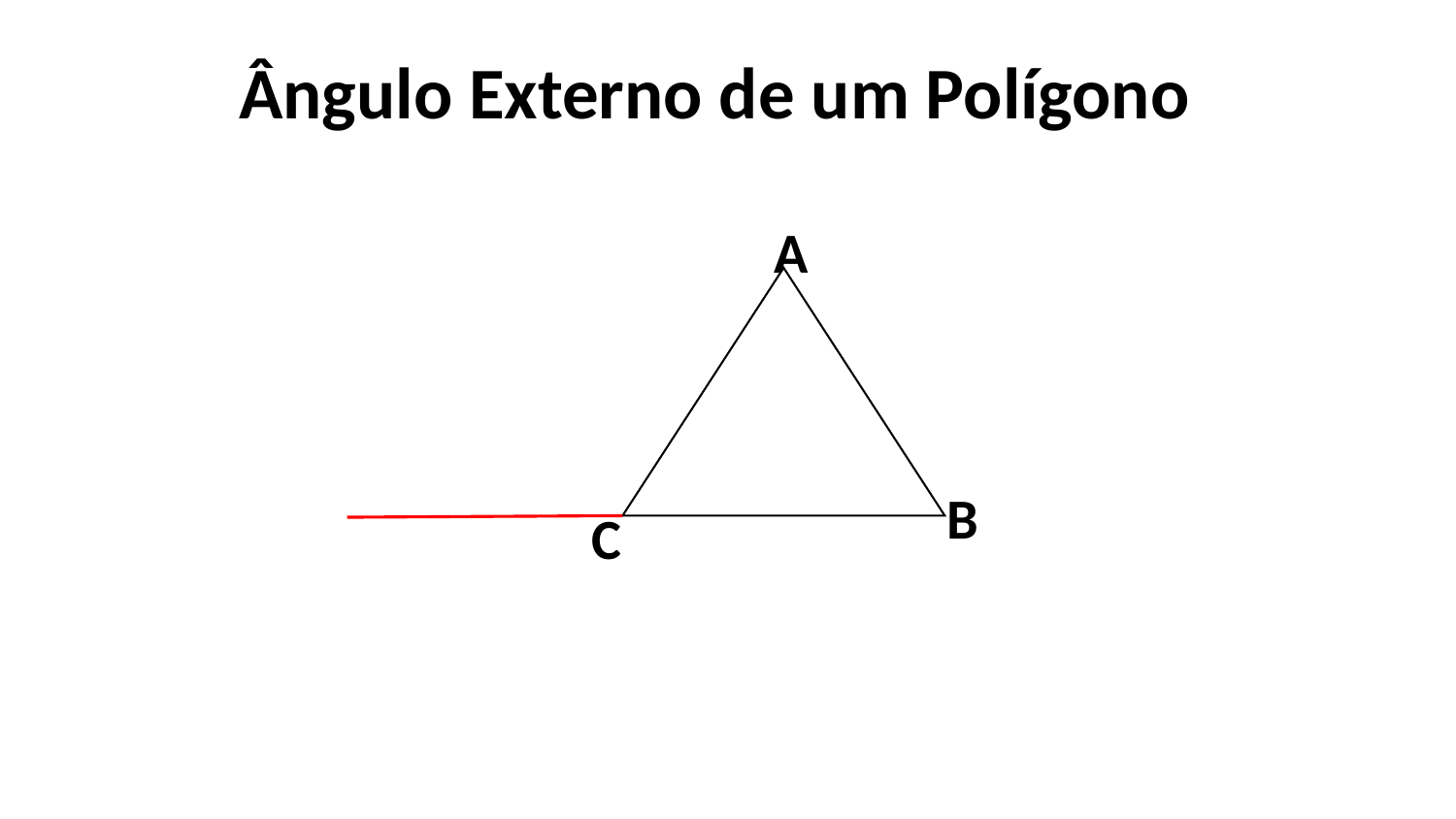

Ângulo Externo de um Polígono
A

B
C